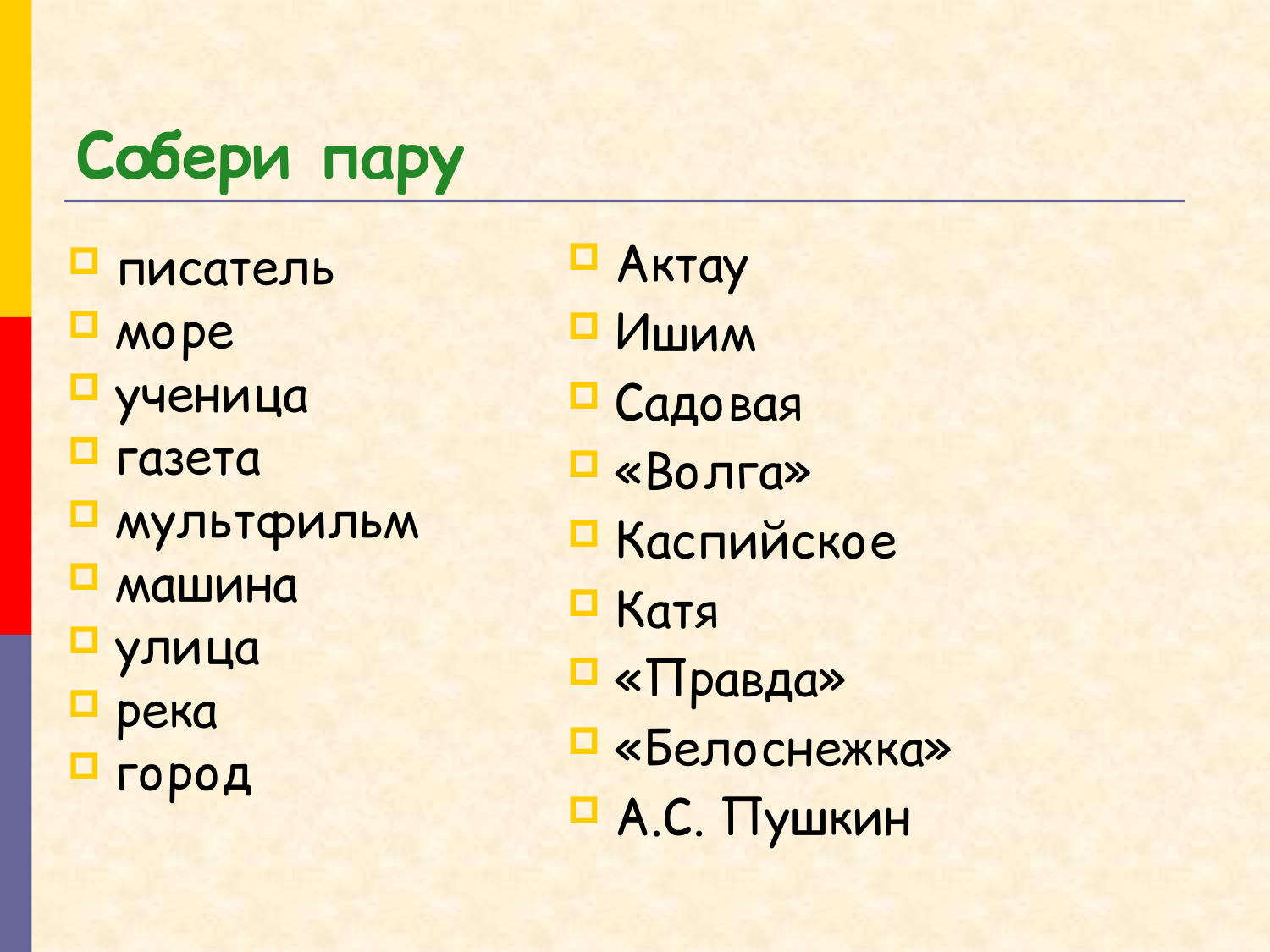

# Собери пару
Актау
Ишим
Садовая
«Волга»
Каспийское
Катя
«Правда»
«Белоснежка»
А.С. Пушкин
писатель
море
ученица
газета
мультфильм
машина
улица
река
город